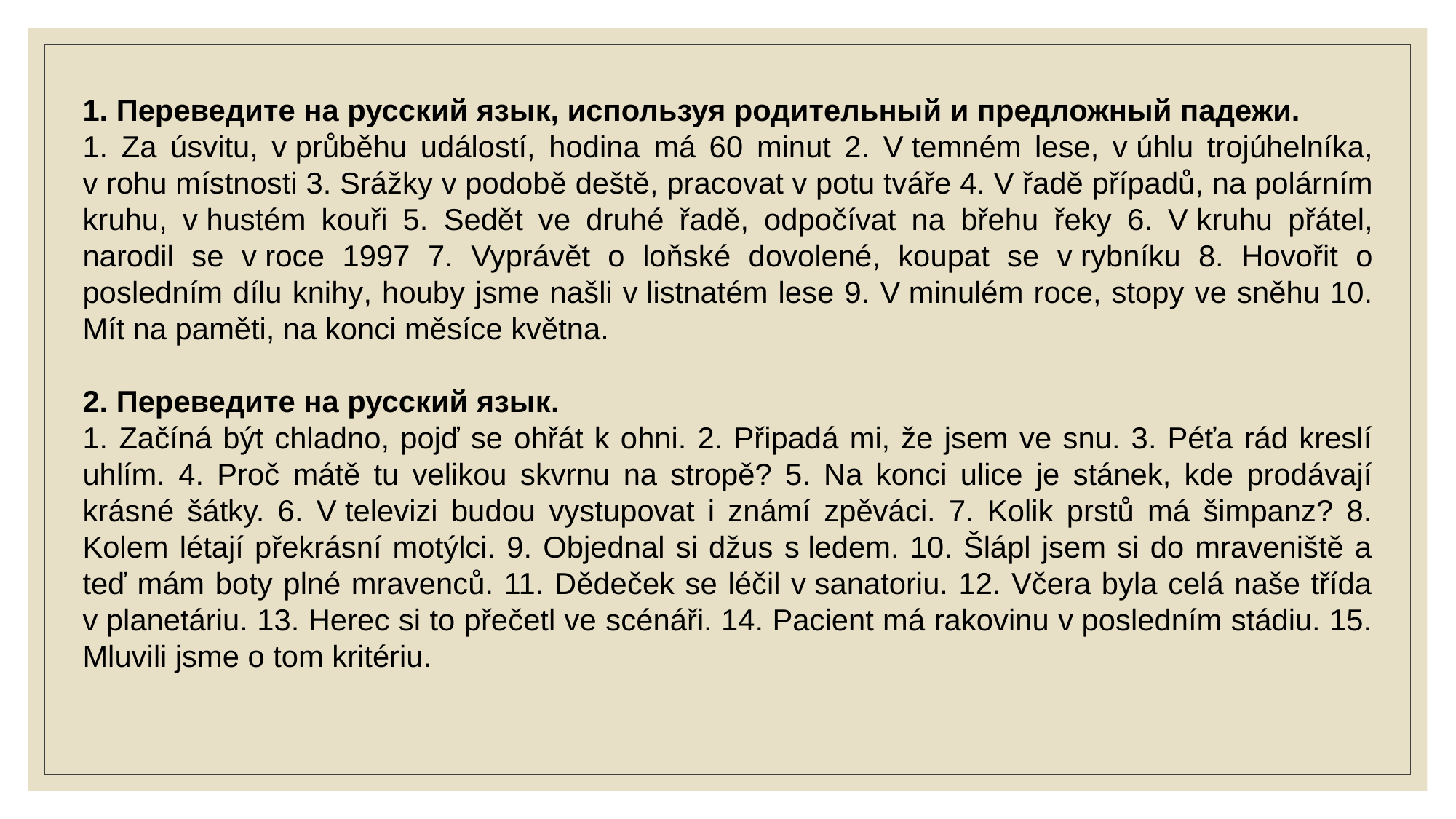

1. Переведите на русский язык, используя родительный и предложный падежи.
1. Za úsvitu, v průběhu událostí, hodina má 60 minut 2. V temném lese, v úhlu trojúhelníka, v rohu místnosti 3. Srážky v podobě deště, pracovat v potu tváře 4. V řadě případů, na polárním kruhu, v hustém kouři 5. Sedět ve druhé řadě, odpočívat na břehu řeky 6. V kruhu přátel, narodil se v roce 1997 7. Vyprávět o loňské dovolené, koupat se v rybníku 8. Hovořit o posledním dílu knihy, houby jsme našli v listnatém lese 9. V minulém roce, stopy ve sněhu 10. Mít na paměti, na konci měsíce května.

2. Переведите на русский язык.
1. Začíná být chladno, pojď se ohřát k ohni. 2. Připadá mi, že jsem ve snu. 3. Péťa rád kreslí uhlím. 4. Proč mátě tu velikou skvrnu na stropě? 5. Na konci ulice je stánek, kde prodávají krásné šátky. 6. V televizi budou vystupovat i známí zpěváci. 7. Kolik prstů má šimpanz? 8. Kolem létají překrásní motýlci. 9. Objednal si džus s ledem. 10. Šlápl jsem si do mraveniště a teď mám boty plné mravenců. 11. Dědeček se léčil v sanatoriu. 12. Včera byla celá naše třída v planetáriu. 13. Herec si to přečetl ve scénáři. 14. Pacient má rakovinu v posledním stádiu. 15. Mluvili jsme o tom kritériu.